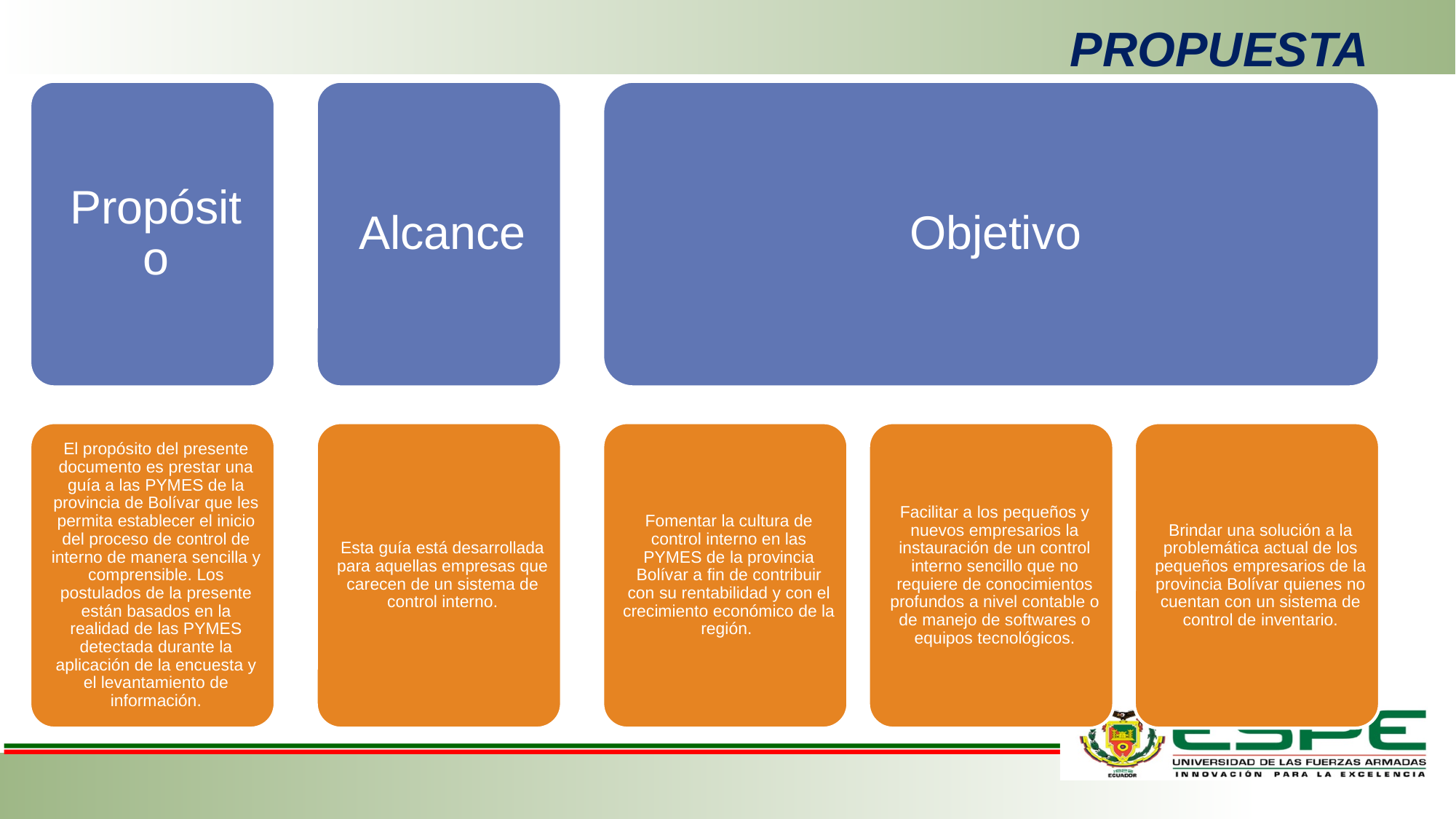

# PROPUESTA
Propósito
El propósito del presente documento es prestar una guía a las PYMES de la provincia de Bolívar que les permita establecer el inicio del proceso de control de interno de manera sencilla y comprensible. Los postulados de la presente están basados en la realidad de las PYMES detectada durante la aplicación de la encuesta y el levantamiento de información.
Alcance
Esta guía está desarrollada para aquellas empresas que carecen de un sistema de control interno.
Objetivo
Fomentar la cultura de control interno en las PYMES de la provincia Bolívar a fin de contribuir con su rentabilidad y con el crecimiento económico de la región.
Facilitar a los pequeños y nuevos empresarios la instauración de un control interno sencillo que no requiere de conocimientos profundos a nivel contable o de manejo de softwares o equipos tecnológicos.
Brindar una solución a la problemática actual de los pequeños empresarios de la provincia Bolívar quienes no cuentan con un sistema de control de inventario.